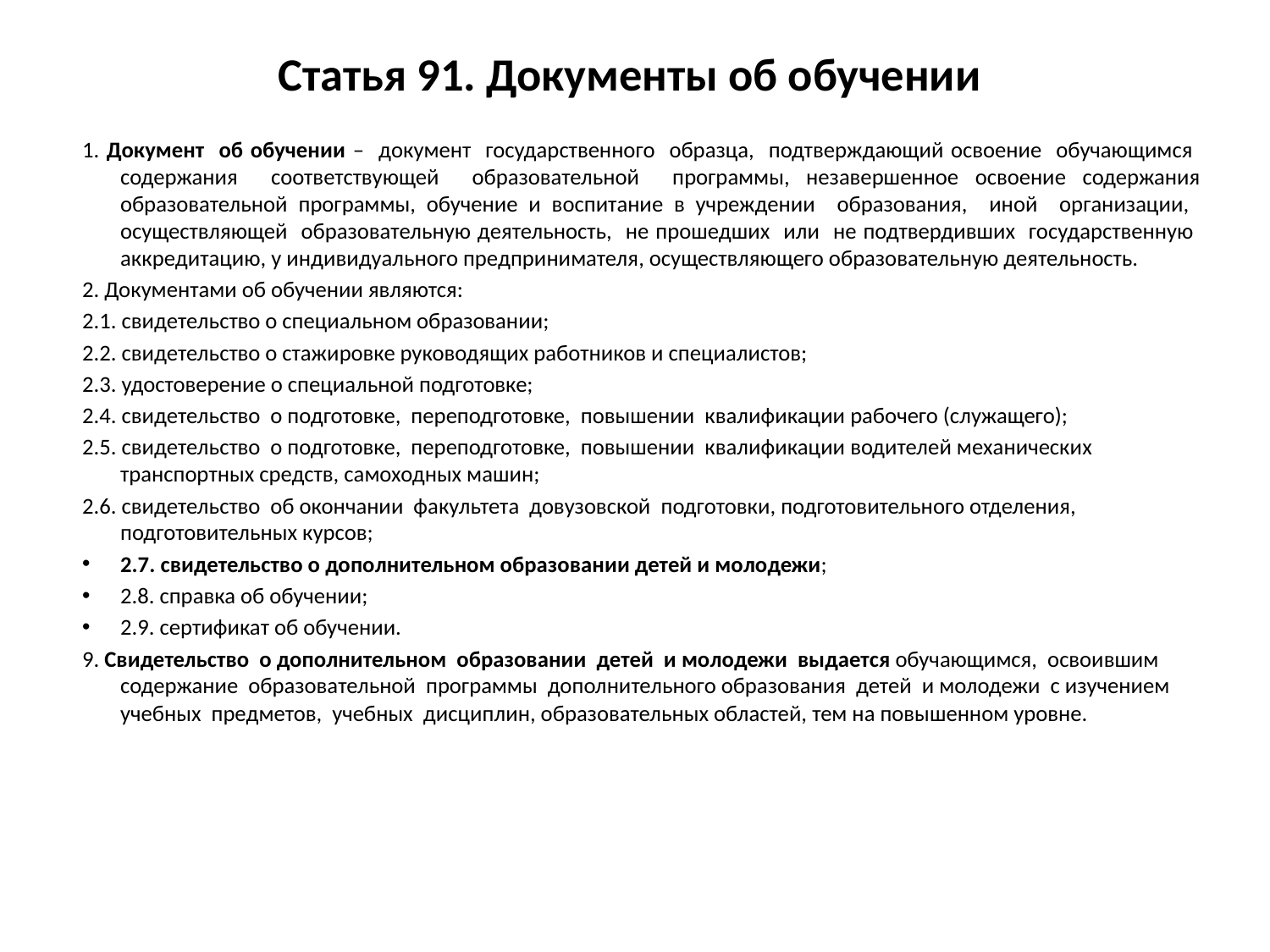

# Статья 91. Документы об обучении
1. Документ  об обучении –  документ  государственного  образца,  подтверждающий освоение  обучающимся  содержания  соответствующей  образовательной  программы, незавершенное освоение содержания образовательной программы, обучение и воспитание в учреждении  образования,  иной  организации,  осуществляющей  образовательную деятельность,  не прошедших  или  не подтвердивших  государственную  аккредитацию, у индивидуального предпринимателя, осуществляющего образовательную деятельность.
2. Документами об обучении являются:
2.1. свидетельство о специальном образовании;
2.2. свидетельство о стажировке руководящих работников и специалистов;
2.3. удостоверение о специальной подготовке;
2.4. свидетельство  о подготовке,  переподготовке,  повышении  квалификации рабочего (служащего);
2.5. свидетельство  о подготовке,  переподготовке,  повышении  квалификации водителей механических транспортных средств, самоходных машин;
2.6. свидетельство  об окончании  факультета  довузовской  подготовки, подготовительного отделения, подготовительных курсов;
2.7. свидетельство о дополнительном образовании детей и молодежи;
2.8. справка об обучении;
2.9. сертификат об обучении.
9. Свидетельство  о дополнительном  образовании  детей  и молодежи  выдается обучающимся,  освоившим  содержание  образовательной  программы  дополнительного образования  детей  и молодежи  с изучением  учебных  предметов,  учебных  дисциплин, образовательных областей, тем на повышенном уровне.